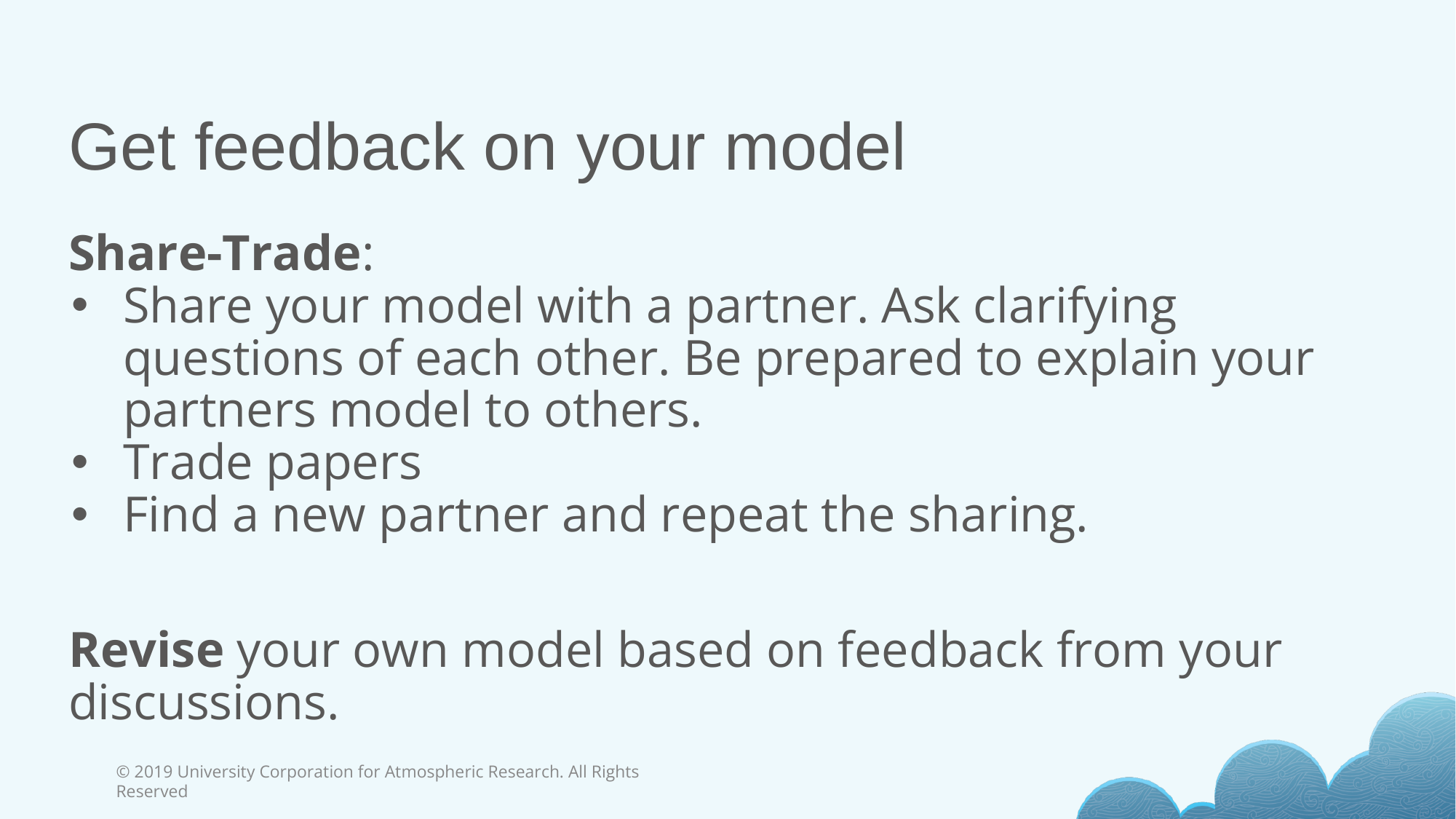

# Get feedback on your model
Share-Trade:
Share your model with a partner. Ask clarifying questions of each other. Be prepared to explain your partners model to others.
Trade papers
Find a new partner and repeat the sharing.

Revise your own model based on feedback from your discussions.
© 2019 University Corporation for Atmospheric Research. All Rights Reserved